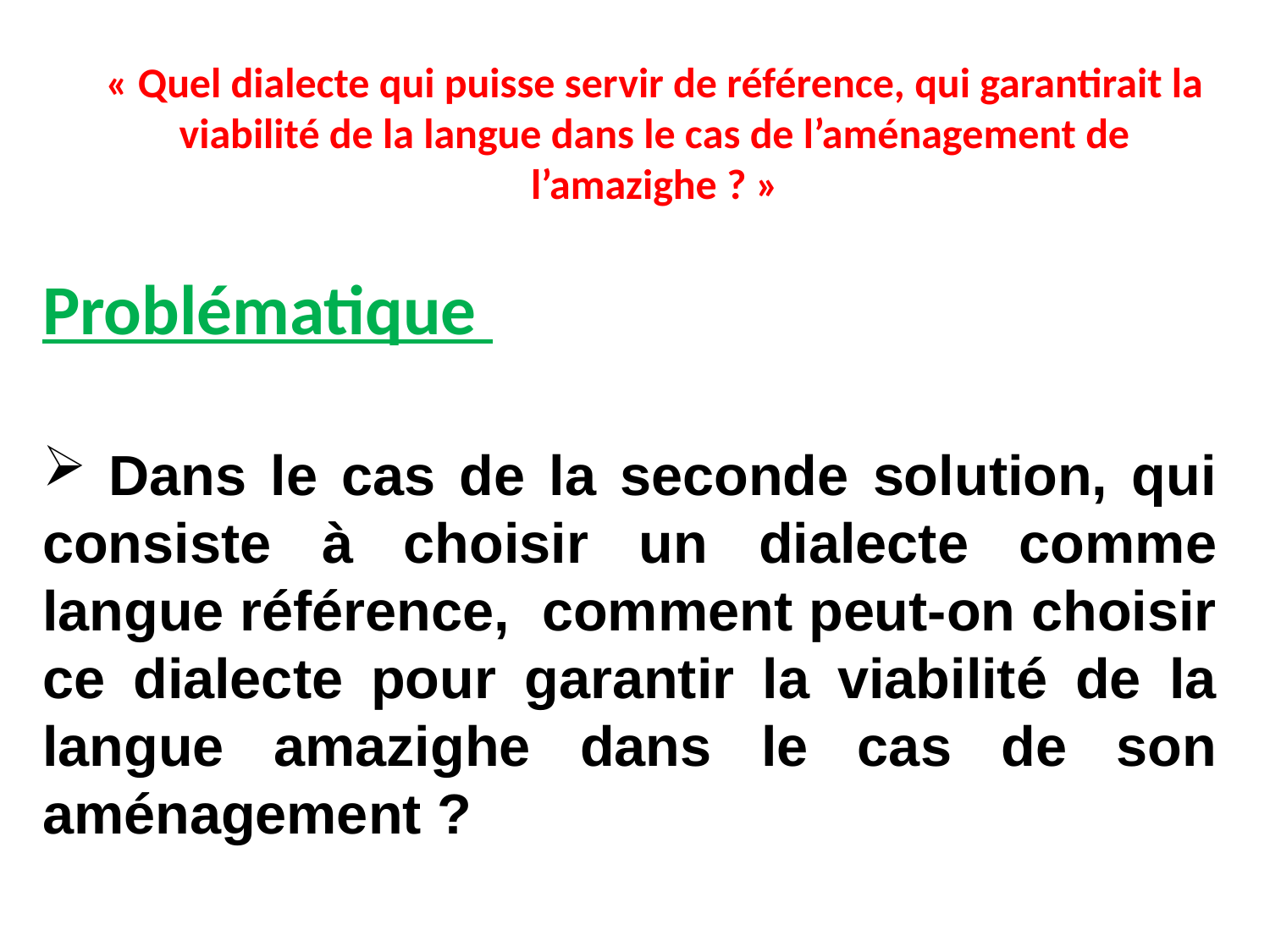

# « Quel dialecte qui puisse servir de référence, qui garantirait la viabilité de la langue dans le cas de l’aménagement de l’amazighe ? »
Problématique

 Dans le cas de la seconde solution, qui consiste à choisir un dialecte comme langue référence,  comment peut-on choisir ce dialecte pour garantir la viabilité de la langue amazighe dans le cas de son aménagement ?